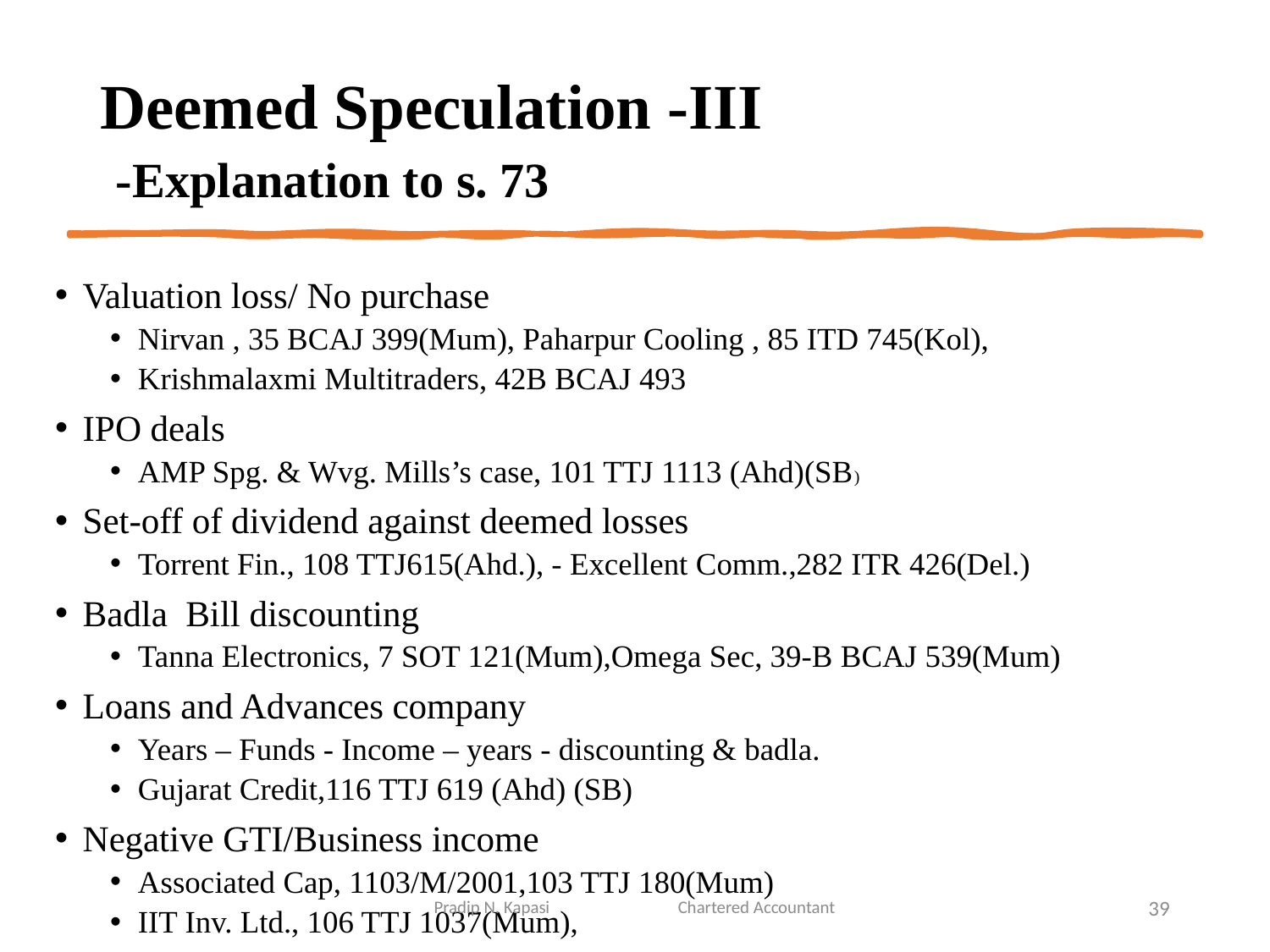

# Deemed Speculation -III -Explanation to s. 73

Valuation loss/ No purchase
Nirvan , 35 BCAJ 399(Mum), Paharpur Cooling , 85 ITD 745(Kol),
Krishmalaxmi Multitraders, 42B BCAJ 493
IPO deals
AMP Spg. & Wvg. Mills’s case, 101 TTJ 1113 (Ahd)(SB)
Set-off of dividend against deemed losses
Torrent Fin., 108 TTJ615(Ahd.), - Excellent Comm.,282 ITR 426(Del.)
Badla  Bill discounting
Tanna Electronics, 7 SOT 121(Mum),Omega Sec, 39-B BCAJ 539(Mum)
Loans and Advances company
Years – Funds - Income – years - discounting & badla.
Gujarat Credit,116 TTJ 619 (Ahd) (SB)
Negative GTI/Business income
Associated Cap, 1103/M/2001,103 TTJ 180(Mum)
IIT Inv. Ltd., 106 TTJ 1037(Mum),

Pradip N. Kapasi                                Chartered Accountant
39